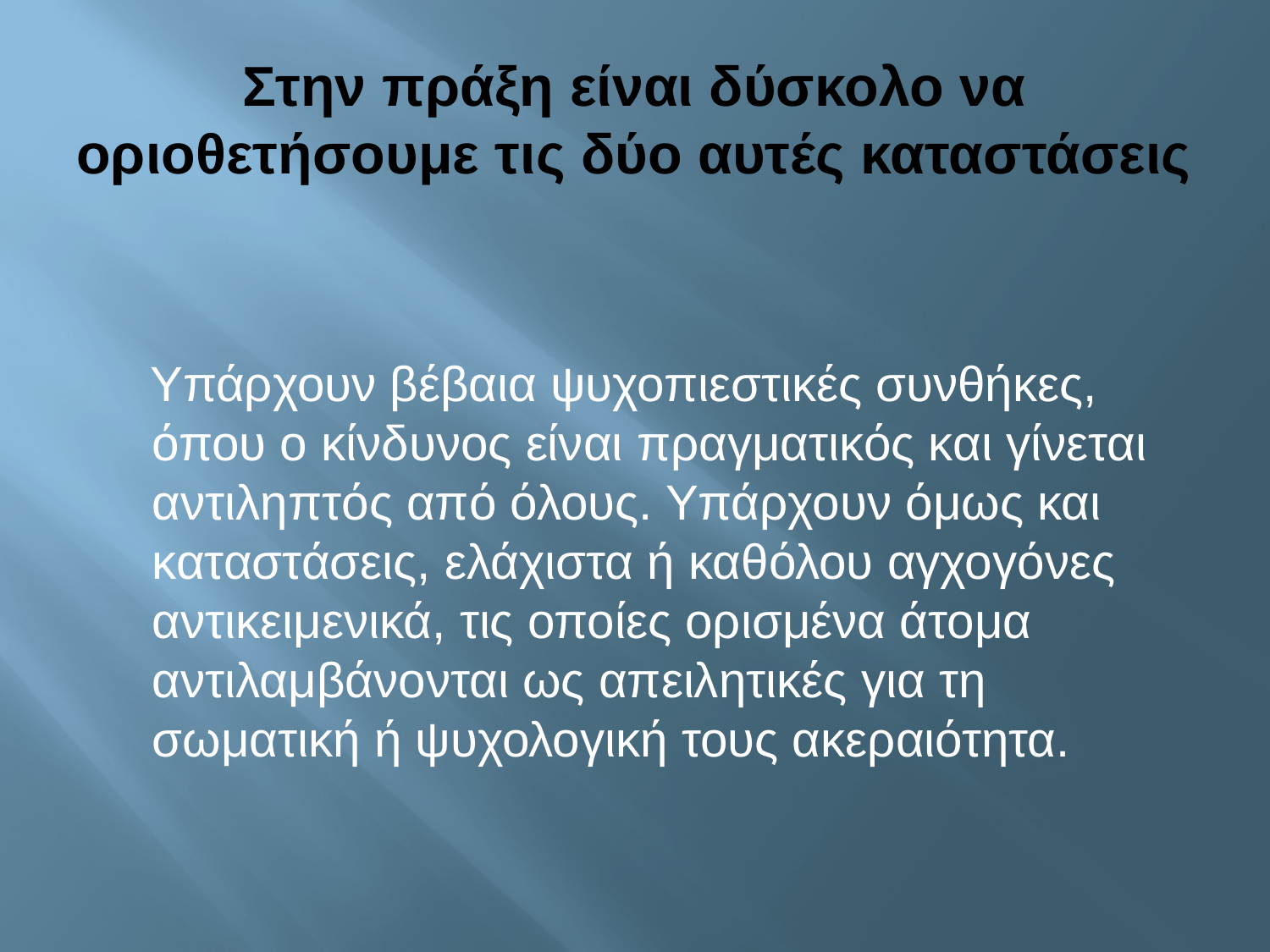

# Στην πράξη είναι δύσκολο να οριοθετήσουμε τις δύο αυτές καταστάσεις
    Υπάρχουν βέβαια ψυχοπιεστικές συνθήκες, όπου ο κίνδυνος είναι πραγματικός και γίνεται αντιληπτός από όλους. Υπάρχουν όμως και καταστάσεις, ελάχιστα ή καθόλου αγχογόνες αντικειμενικά, τις οποίες ορισμένα άτομα αντιλαμβάνονται ως απειλητικές για τη σωματική ή ψυχολογική τους ακεραιότητα.